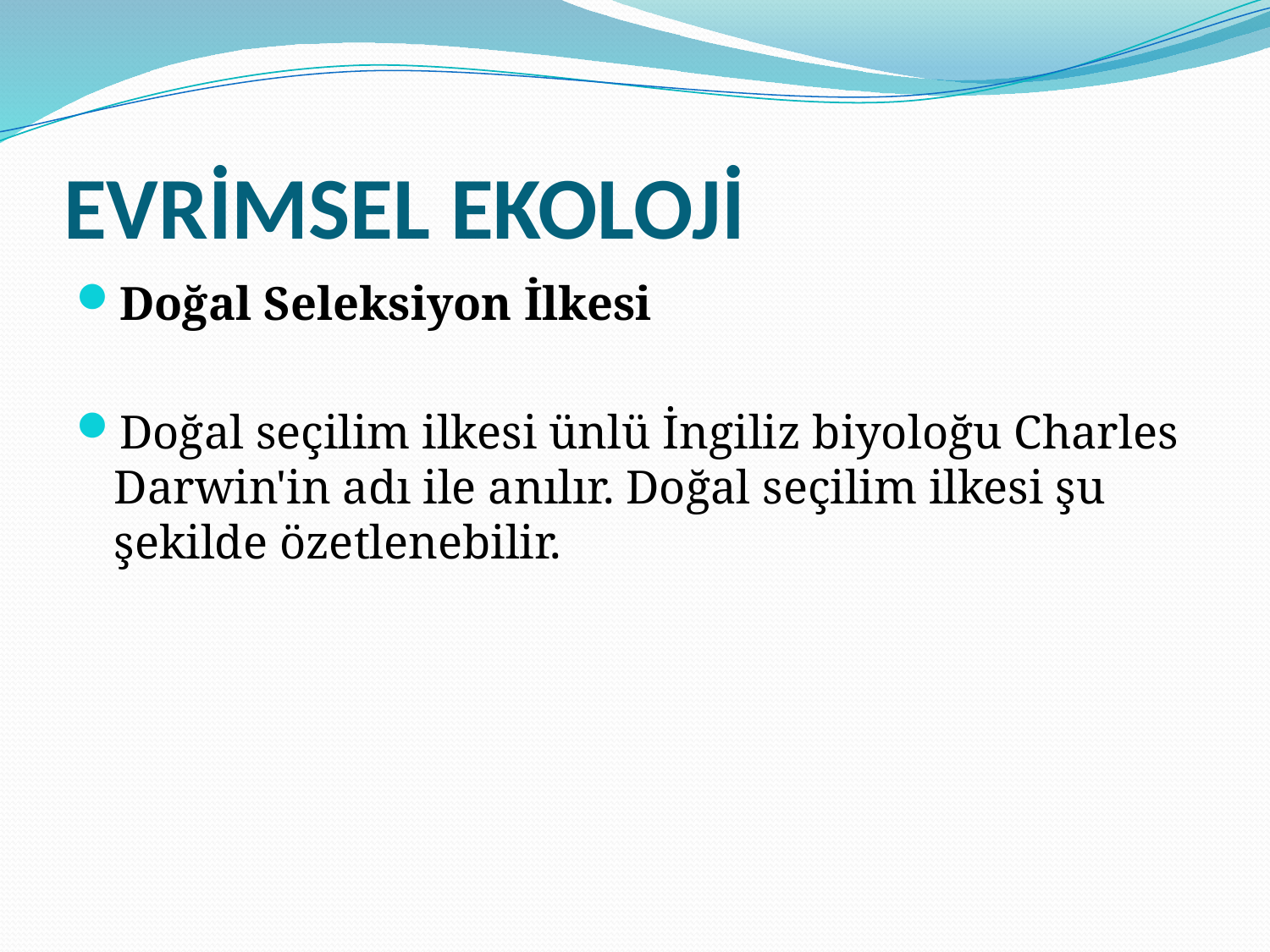

# EVRİMSEL EKOLOJİ
Doğal Seleksiyon İlkesi

Doğal seçilim ilkesi ünlü İngiliz biyoloğu Charles Darwin'in adı ile anılır. Doğal seçilim ilkesi şu şekilde özetlenebilir.